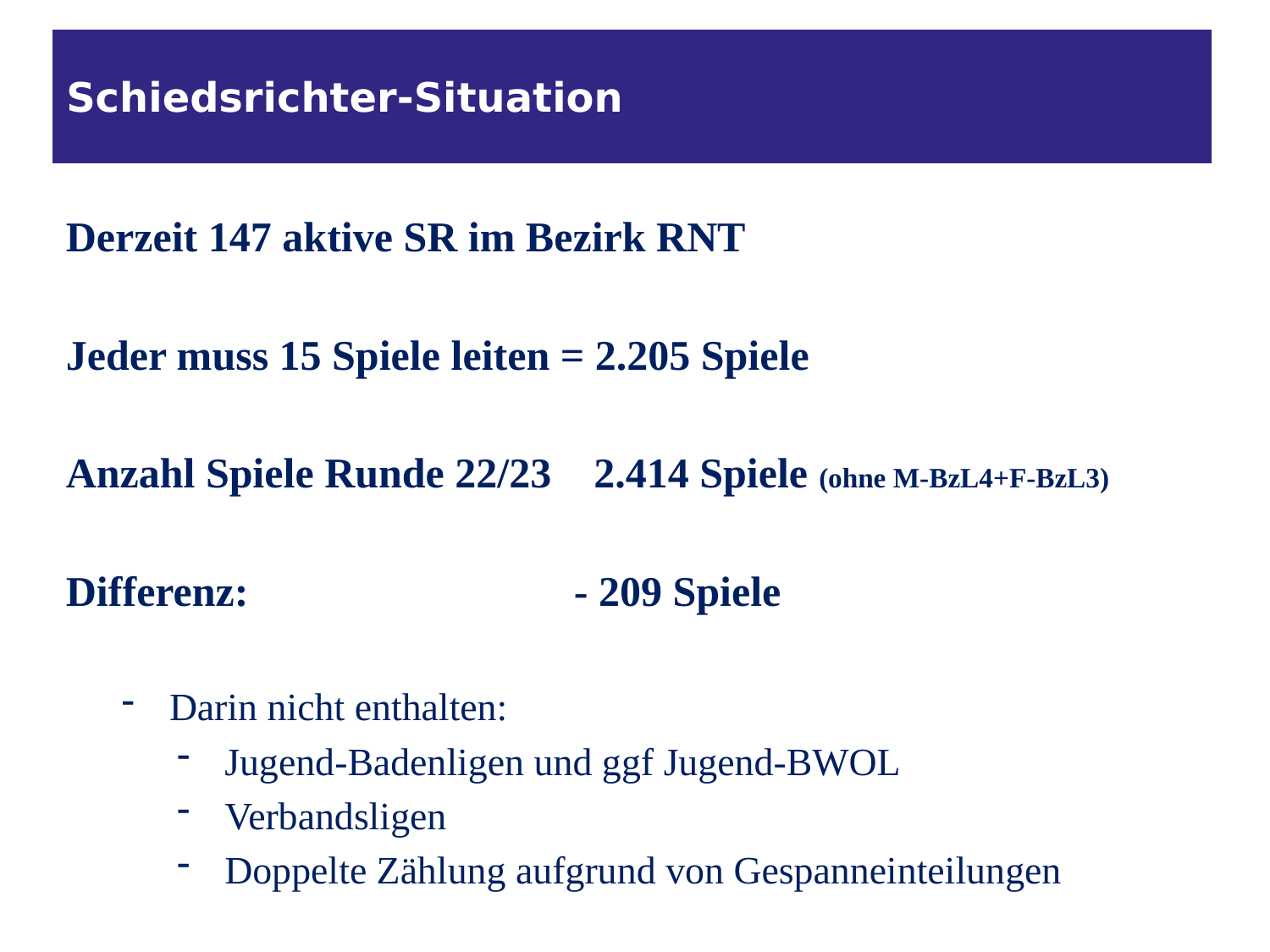

# Schiedsrichter-Situation

Derzeit 147 aktive SR im Bezirk RNT

Jeder muss 15 Spiele leiten = 2.205 Spiele

Anzahl Spiele Runde 22/23    2.414 Spiele (ohne M-BzL4+F-BzL3)

Differenz:                  		- 209 Spiele

Darin nicht enthalten:
Jugend-Badenligen und ggf Jugend-BWOL
Verbandsligen
Doppelte Zählung aufgrund von Gespanneinteilungen